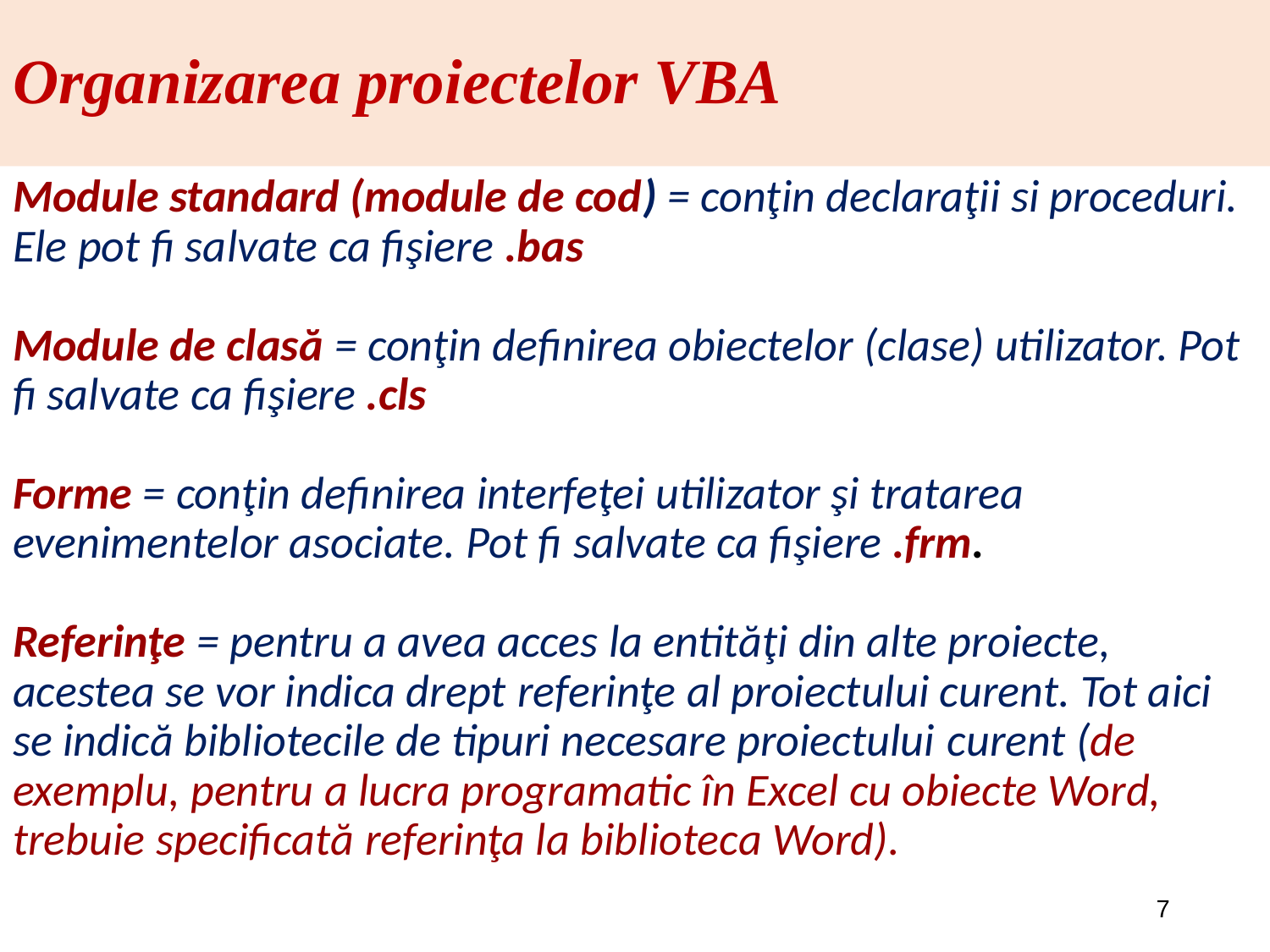

# Organizarea proiectelor VBA
Module standard (module de cod) = conţin declaraţii si proceduri. Ele pot fi salvate ca fişiere .bas

Module de clasă = conţin definirea obiectelor (clase) utilizator. Pot fi salvate ca fişiere .cls

Forme = conţin definirea interfeţei utilizator şi tratarea evenimentelor asociate. Pot fi salvate ca fişiere .frm.

Referinţe = pentru a avea acces la entităţi din alte proiecte, acestea se vor indica drept referinţe al proiectului curent. Tot aici se indică bibliotecile de tipuri necesare proiectului curent (de exemplu, pentru a lucra programatic în Excel cu obiecte Word, trebuie specificată referinţa la biblioteca Word).

7